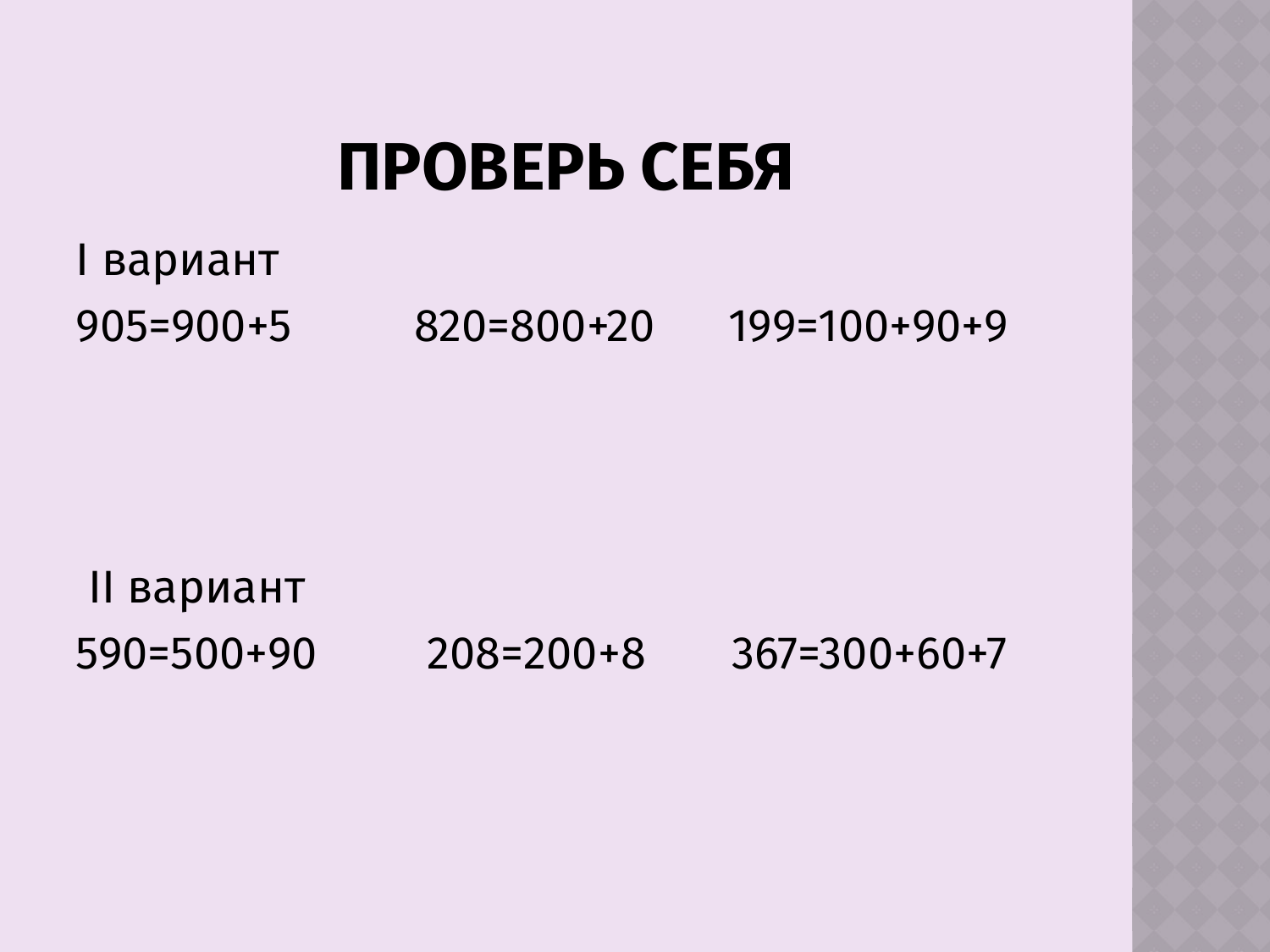

# Проверь себя
I вариант
905=900+5          820=800+20      199=100+90+9

 II вариант
590=500+90         208=200+8       367=300+60+7